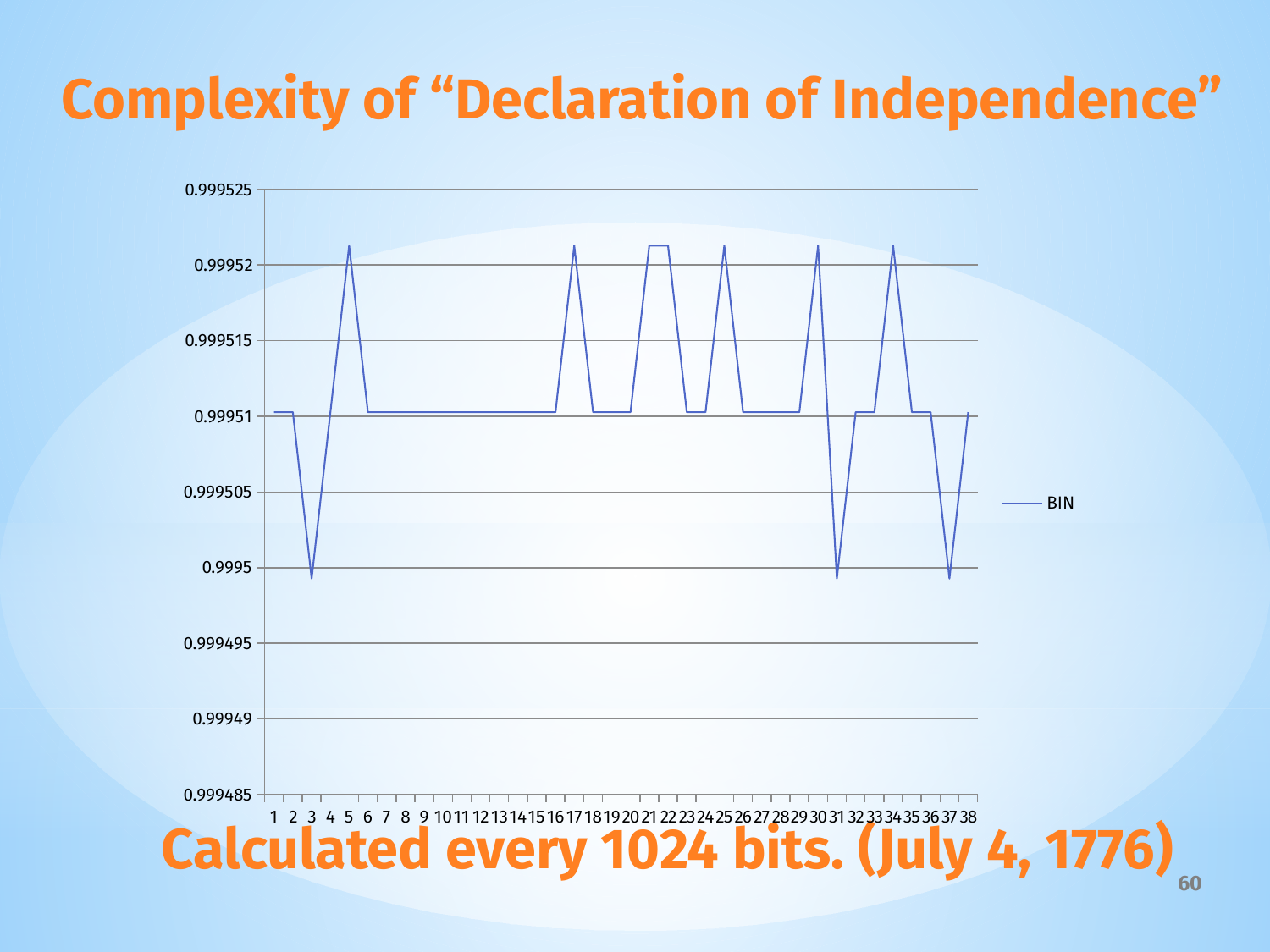

# Complexity of “Declaration of Independence”

### Chart

| Category |  |
|---|---|
Calculated every 1024 bits. (July 4, 1776)
60